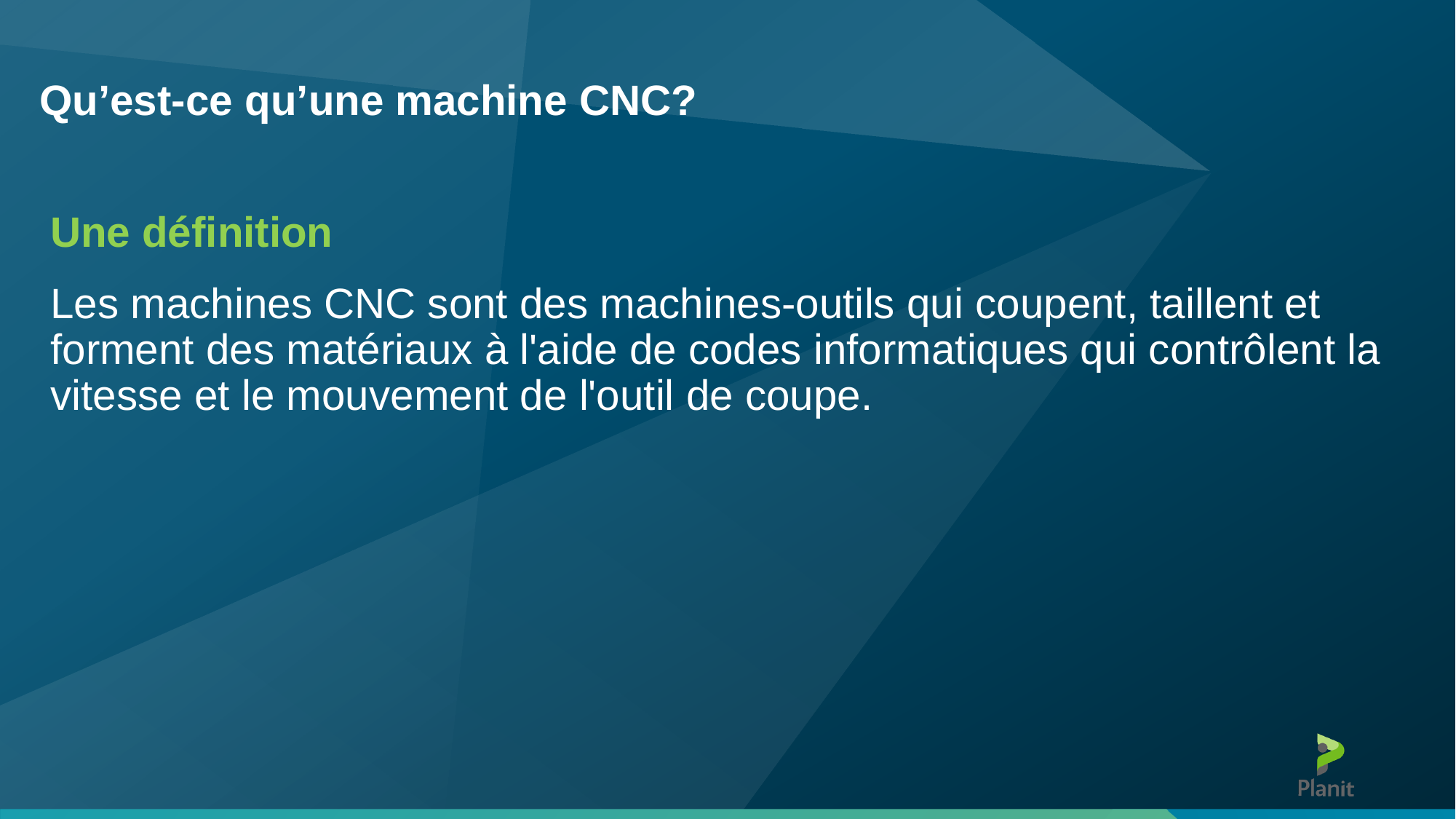

# Qu’est-ce qu’une machine CNC?

Une définition
Les machines CNC sont des machines-outils qui coupent, taillent et forment des matériaux à l'aide de codes informatiques qui contrôlent la vitesse et le mouvement de l'outil de coupe.